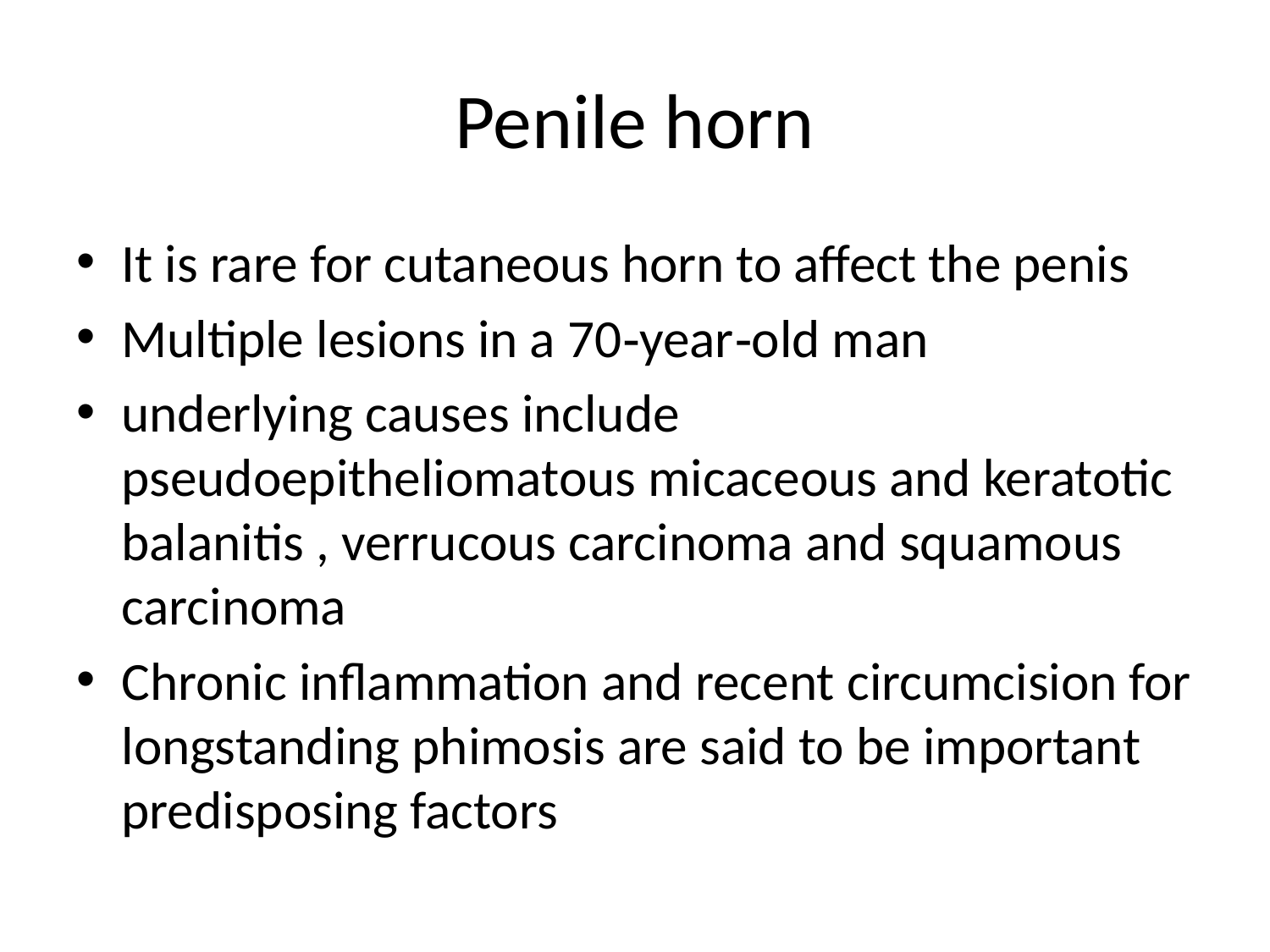

# Penile horn
It is rare for cutaneous horn to affect the penis
Multiple lesions in a 70‐year‐old man
underlying causes include pseudoepitheliomatous micaceous and keratotic balanitis , verrucous carcinoma and squamous carcinoma
Chronic inflammation and recent circumcision for longstanding phimosis are said to be important predisposing factors